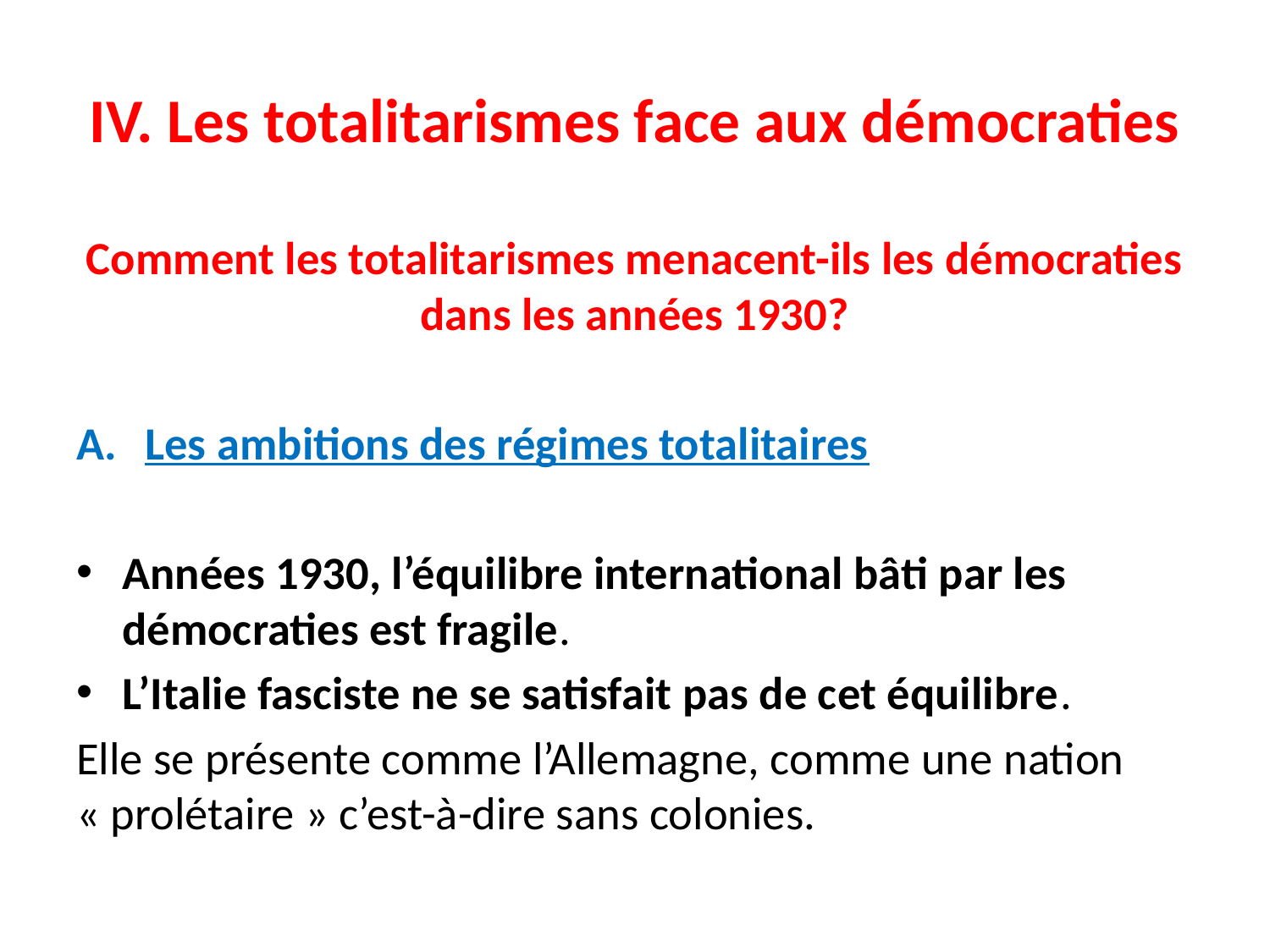

# IV. Les totalitarismes face aux démocraties
Comment les totalitarismes menacent-ils les démocraties dans les années 1930?

Les ambitions des régimes totalitaires

Années 1930, l’équilibre international bâti par les démocraties est fragile.
L’Italie fasciste ne se satisfait pas de cet équilibre.
Elle se présente comme l’Allemagne, comme une nation  « prolétaire » c’est-à-dire sans colonies.